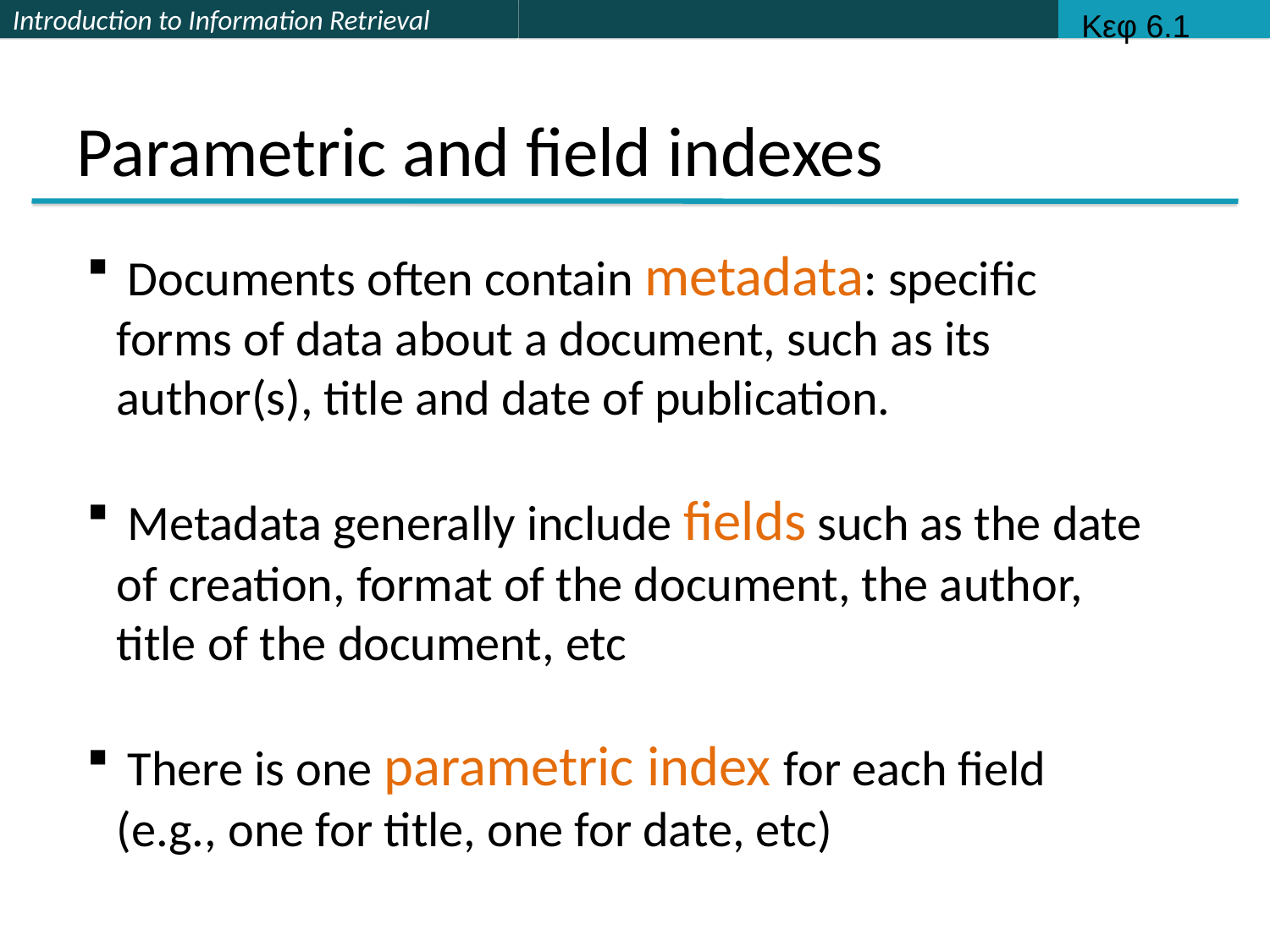

Κεφ 6.1
# Parametric and field indexes
 Documents often contain metadata: specific forms of data about a document, such as its author(s), title and date of publication.

 Metadata generally include fields such as the date of creation, format of the document, the author, title of the document, etc

 There is one parametric index for each field (e.g., one for title, one for date, etc)